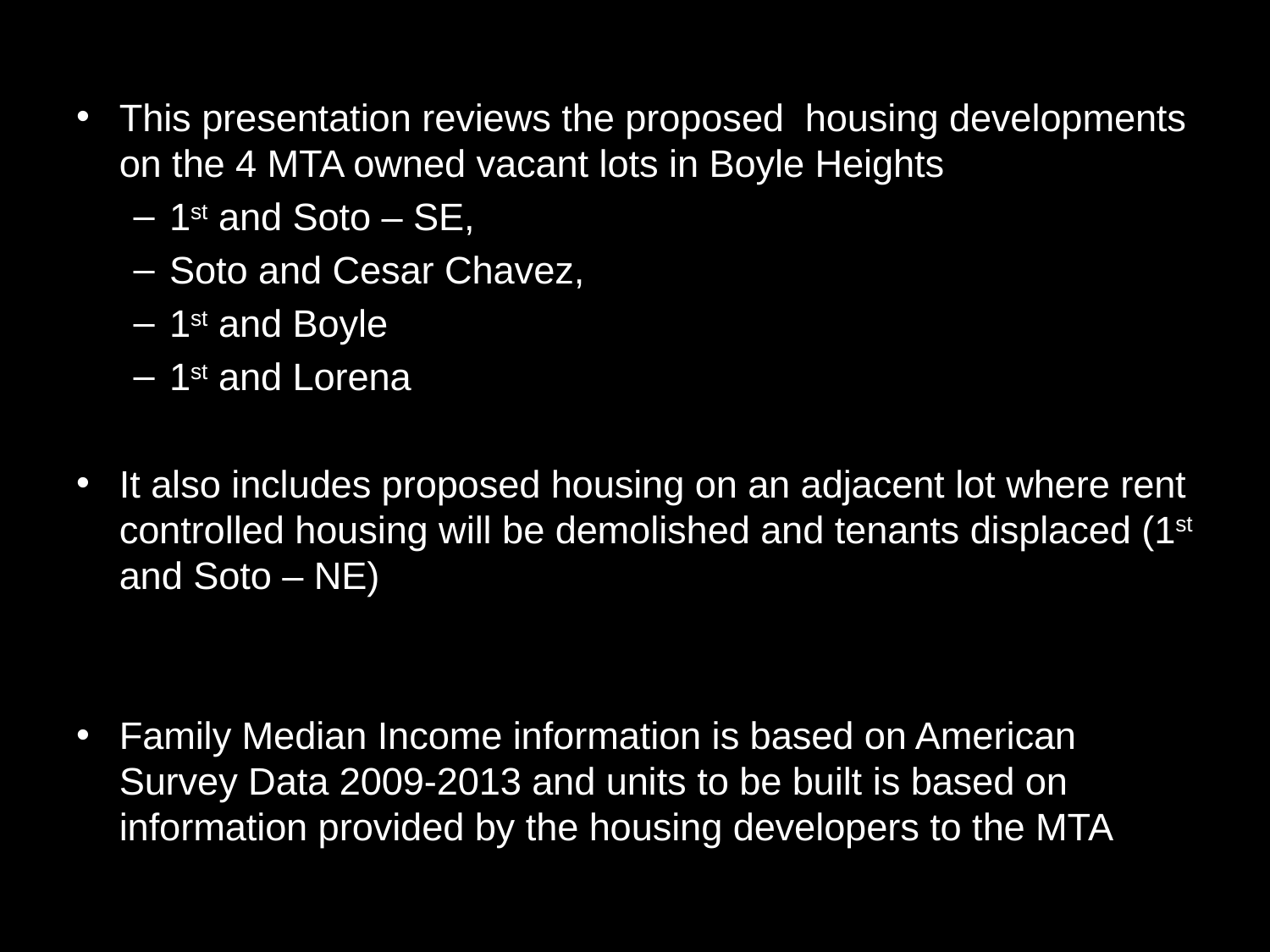

This presentation reviews the proposed  housing developments on the 4 MTA owned vacant lots in Boyle Heights
1st and Soto – SE,
Soto and Cesar Chavez,
1st and Boyle
1st and Lorena

It also includes proposed housing on an adjacent lot where rent controlled housing will be demolished and tenants displaced (1st and Soto – NE)

Family Median Income information is based on American Survey Data 2009-2013 and units to be built is based on information provided by the housing developers to the MTA